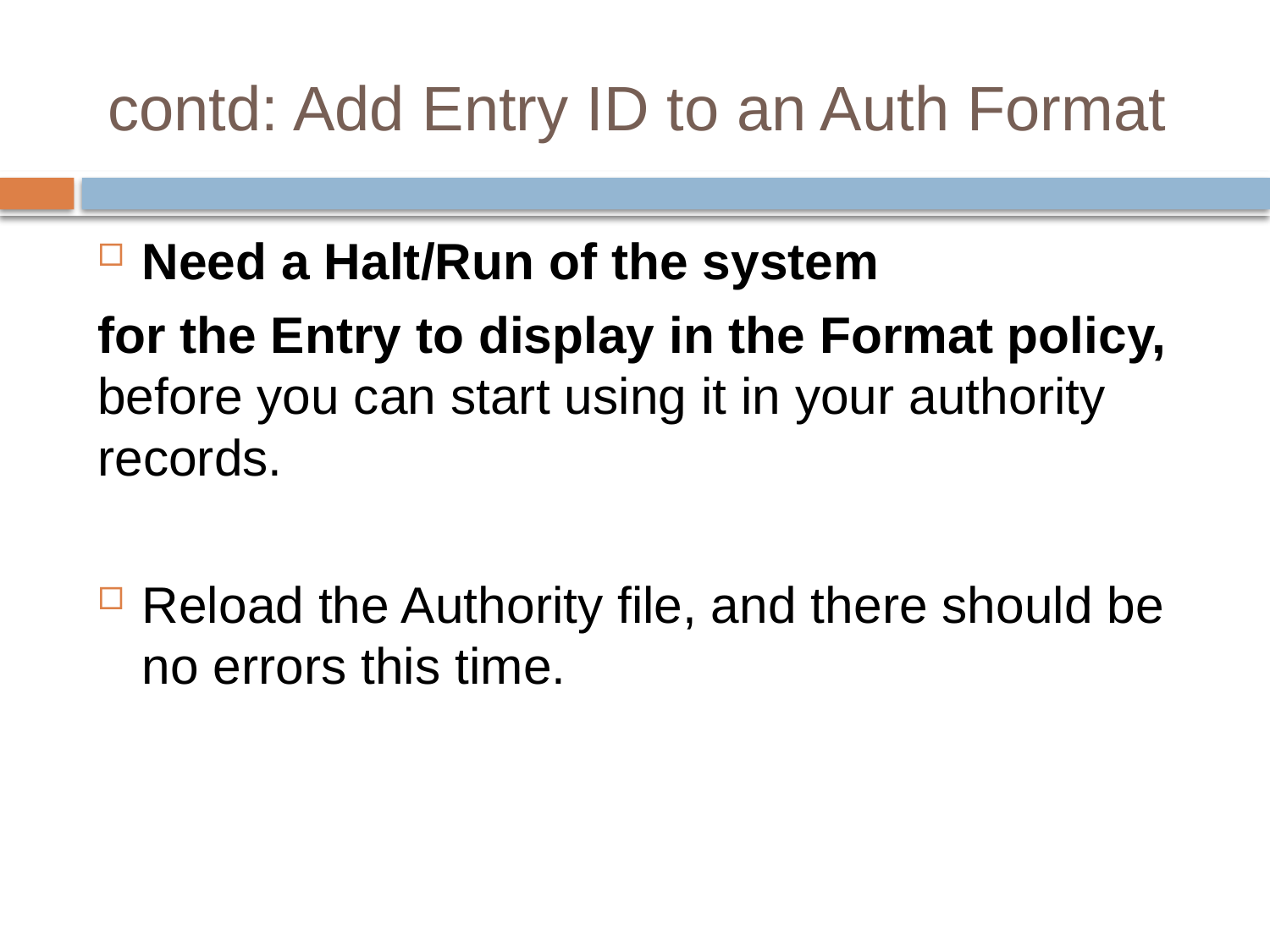

# contd: Add Entry ID to an Auth Format
Need a Halt/Run of the system
for the Entry to display in the Format policy, before you can start using it in your authority records.

Reload the Authority file, and there should be no errors this time.